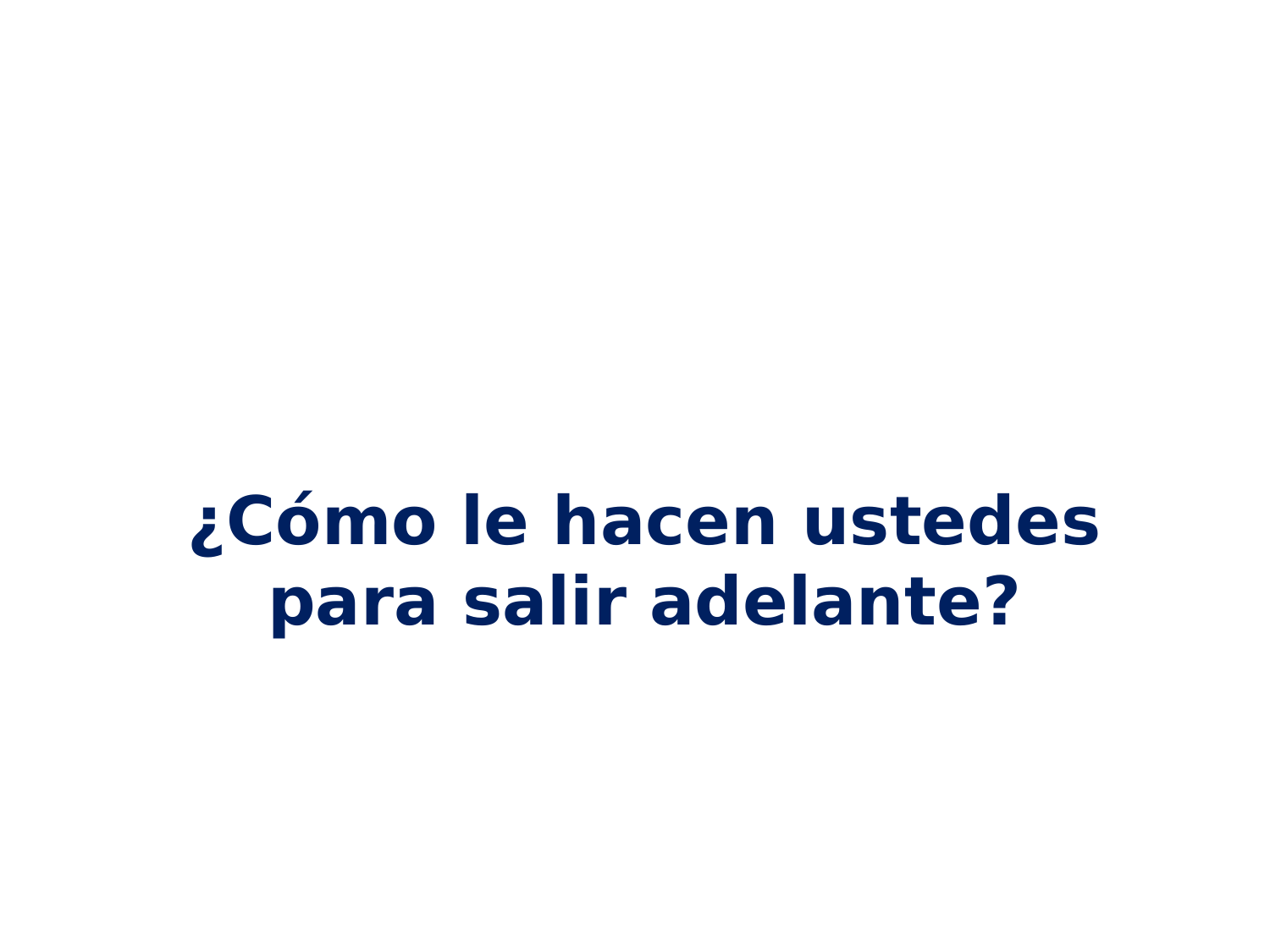

# ¿Cómo le hacen ustedes para salir adelante?